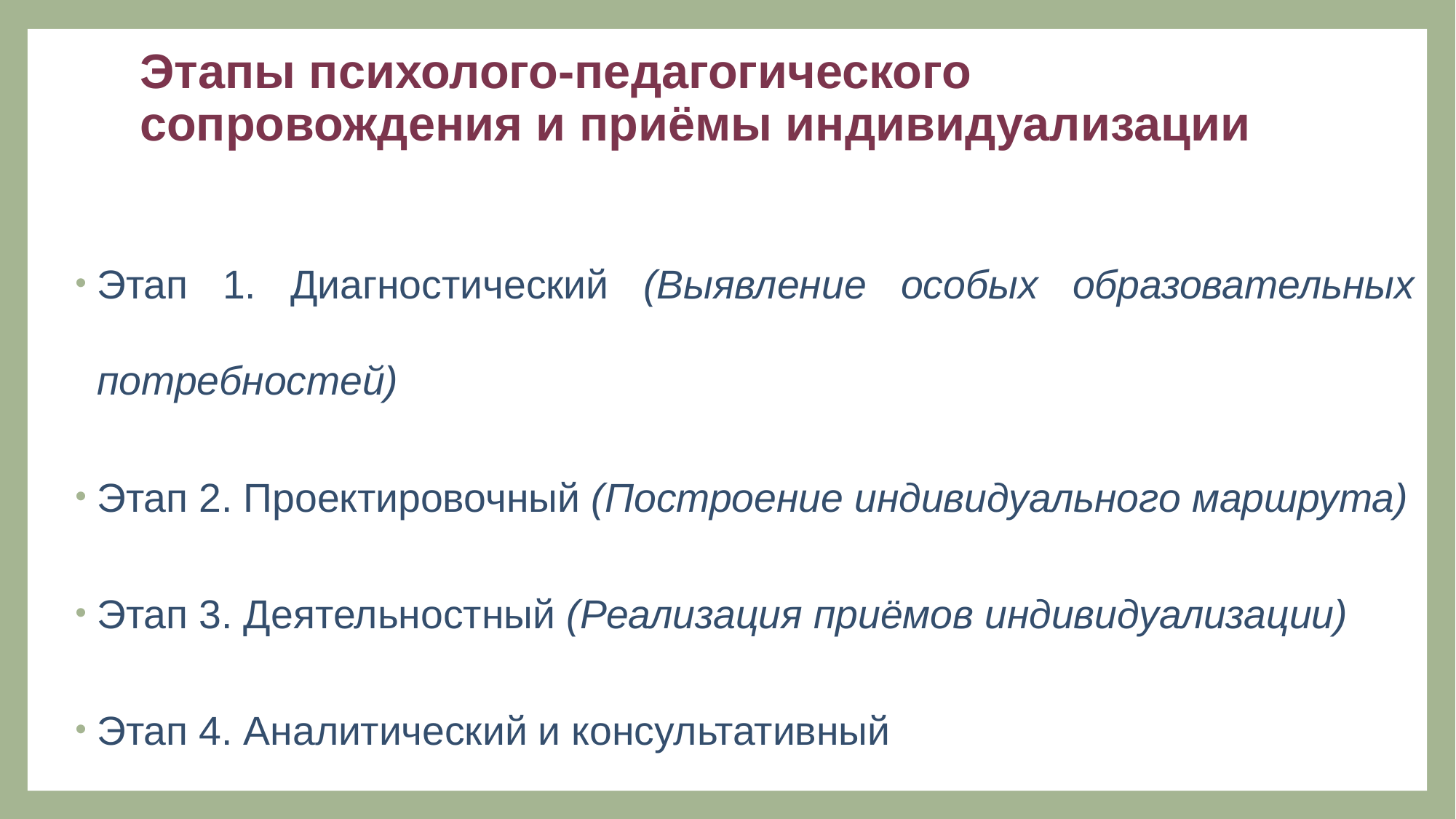

# Этапы психолого-педагогического сопровождения и приёмы индивидуализации
Этап 1. Диагностический (Выявление особых образовательных потребностей)
Этап 2. Проектировочный (Построение индивидуального маршрута)
Этап 3. Деятельностный (Реализация приёмов индивидуализации)
Этап 4. Аналитический и консультативный